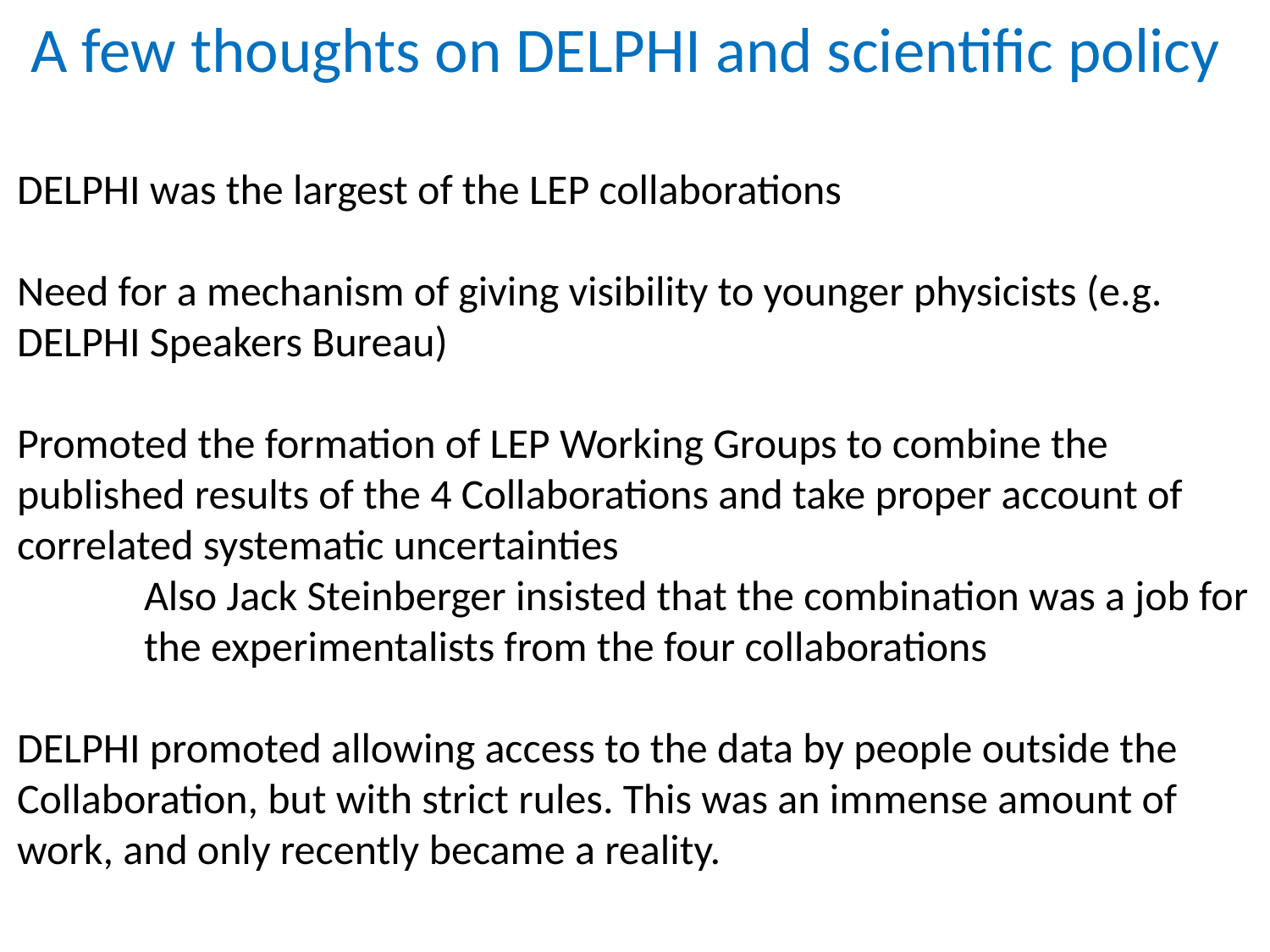

# A few thoughts on DELPHI and scientific policy
DELPHI was the largest of the LEP collaborations

Need for a mechanism of giving visibility to younger physicists (e.g. DELPHI Speakers Bureau)

Promoted the formation of LEP Working Groups to combine the published results of the 4 Collaborations and take proper account of correlated systematic uncertainties
	Also Jack Steinberger insisted that the combination was a job for 	the experimentalists from the four collaborations

DELPHI promoted allowing access to the data by people outside the Collaboration, but with strict rules. This was an immense amount of work, and only recently became a reality.